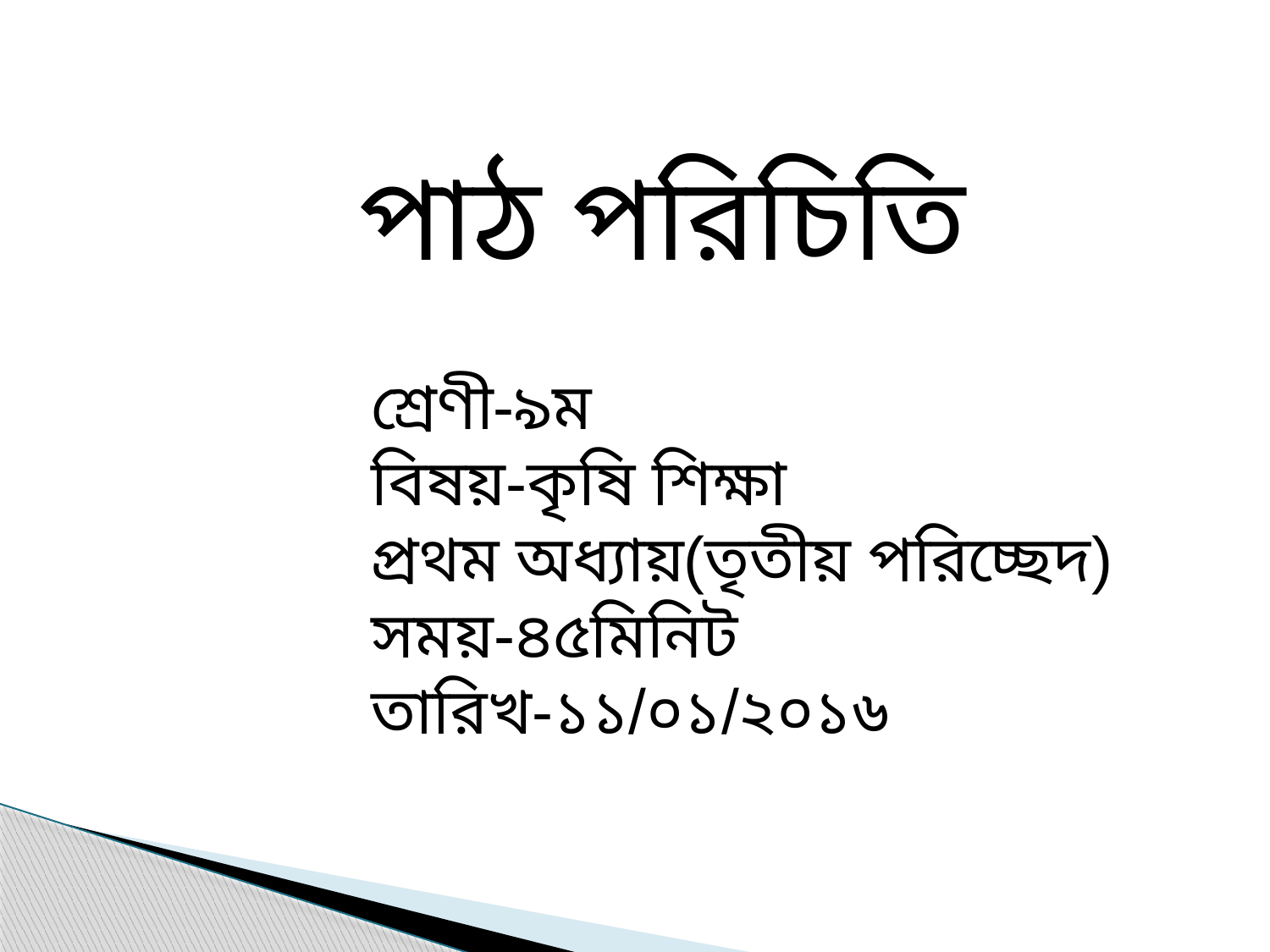

পাঠ পরিচিতি
শ্রেণী-৯ম
বিষয়-কৃষি শিক্ষা
প্রথম অধ্যায়(তৃতীয় পরিচ্ছেদ)
সময়-৪৫মিনিট
তারিখ-১১/০১/২০১৬